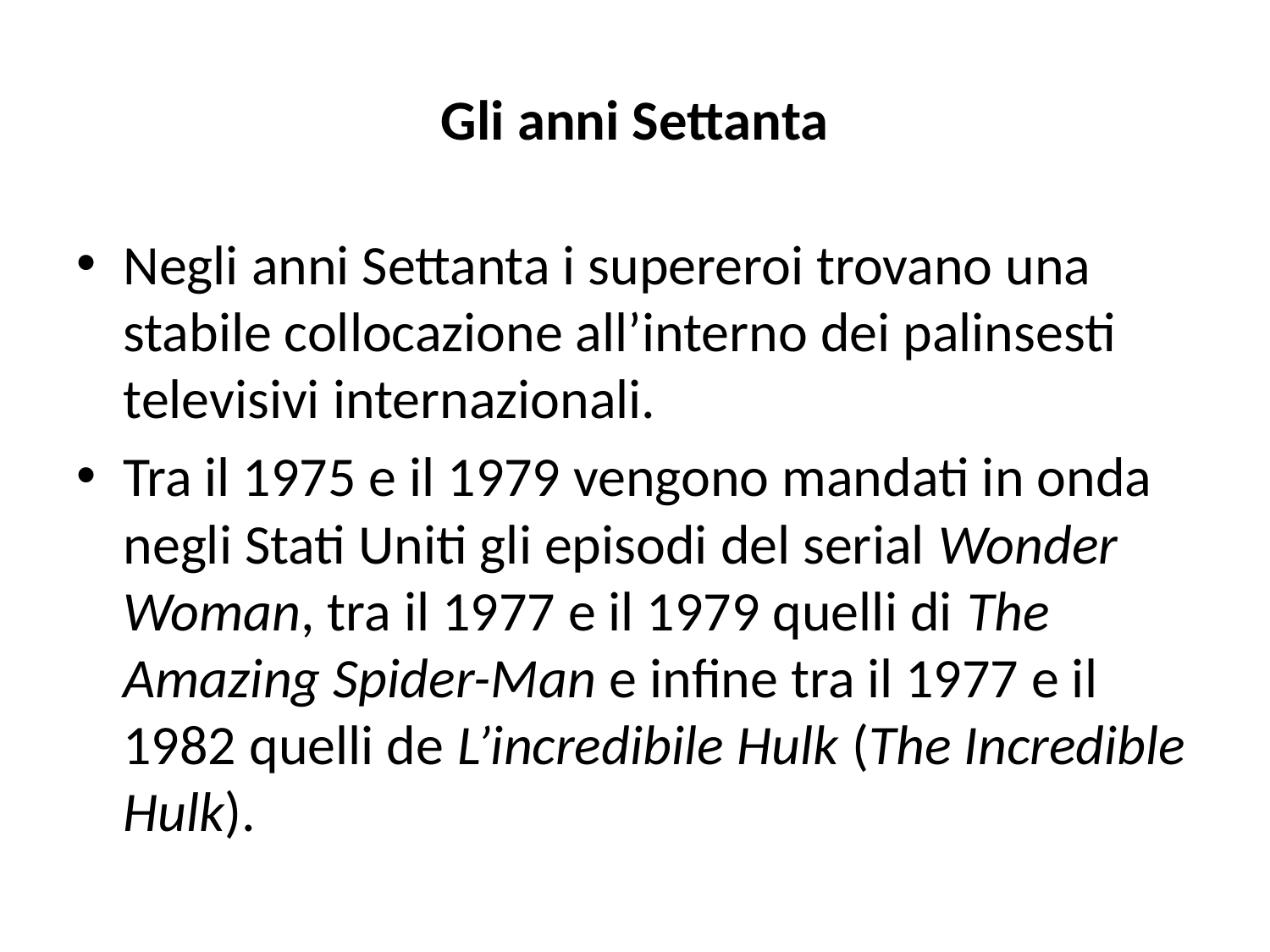

# Gli anni Settanta
Negli anni Settanta i supereroi trovano una stabile collocazione all’interno dei palinsesti televisivi internazionali.
Tra il 1975 e il 1979 vengono mandati in onda negli Stati Uniti gli episodi del serial Wonder Woman, tra il 1977 e il 1979 quelli di The Amazing Spider-Man e infine tra il 1977 e il 1982 quelli de L’incredibile Hulk (The Incredible Hulk).